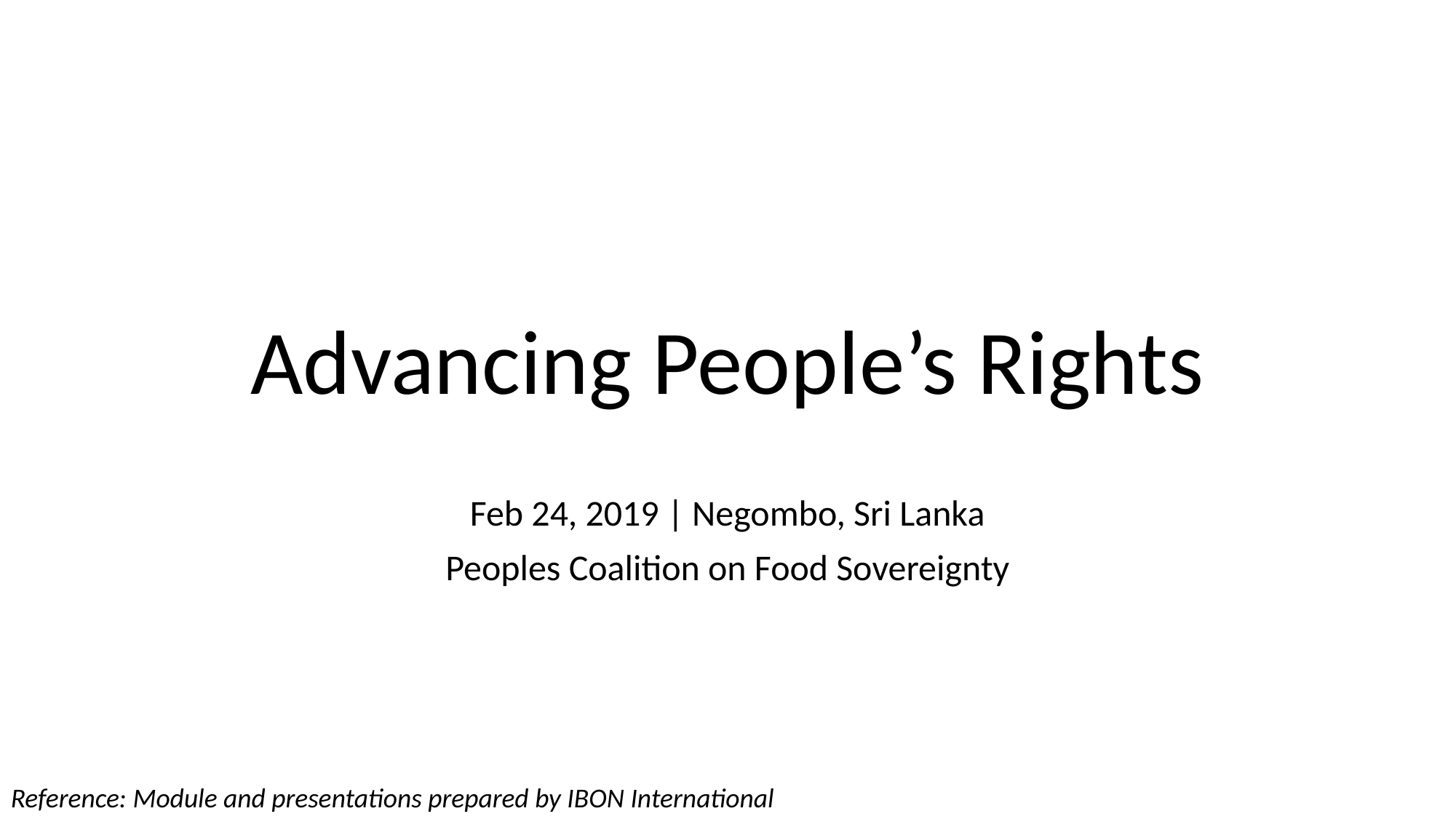

# Advancing People’s Rights

Feb 24, 2019 | Negombo, Sri Lanka
Peoples Coalition on Food Sovereignty
Reference: Module and presentations prepared by IBON International